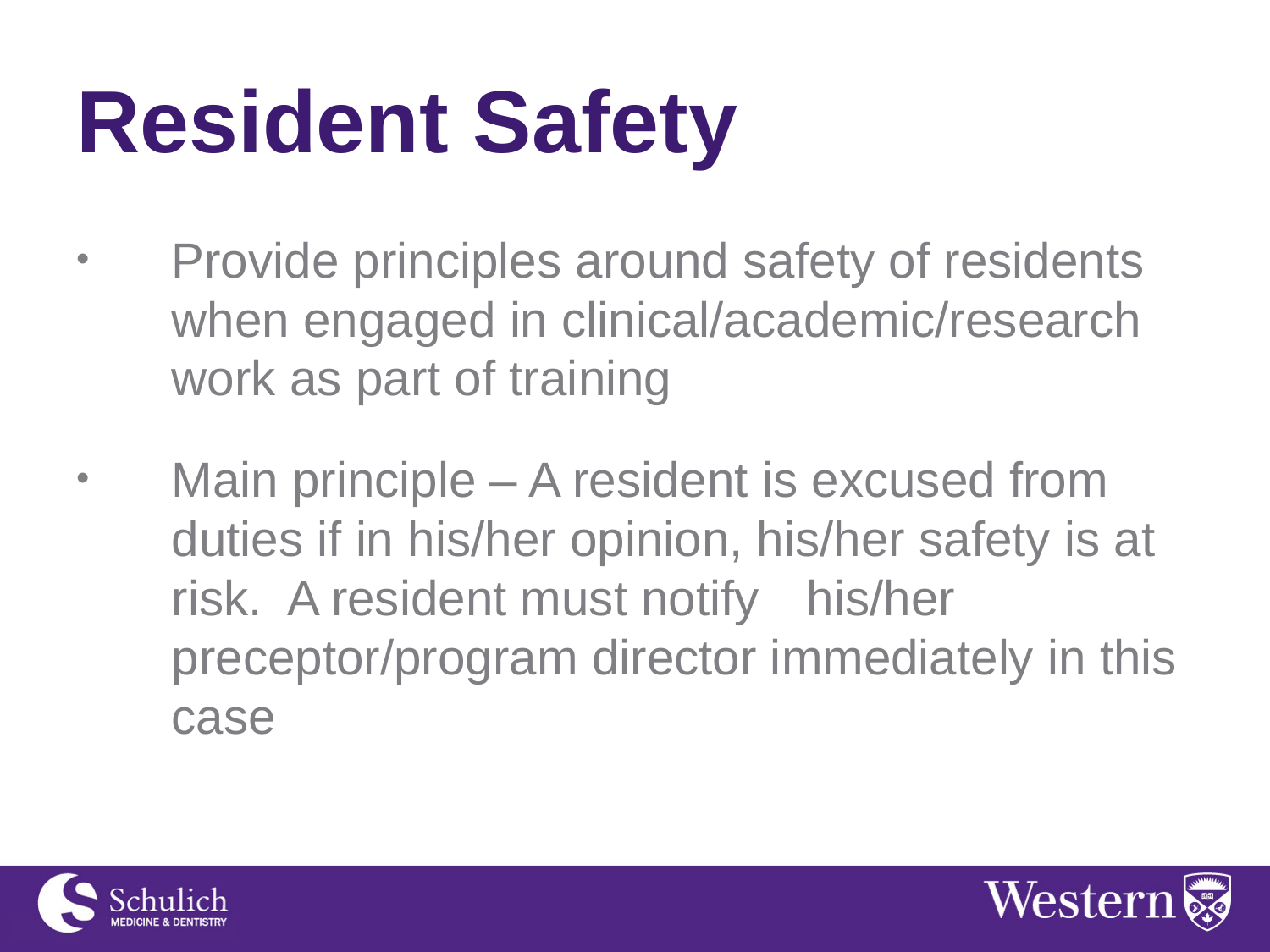

# Resident Safety
Provide principles around safety of residents when engaged in clinical/academic/research work as part of training
Main principle – A resident is excused from duties if in his/her opinion, his/her safety is at risk.  A resident must notify	his/her preceptor/program director immediately in this case